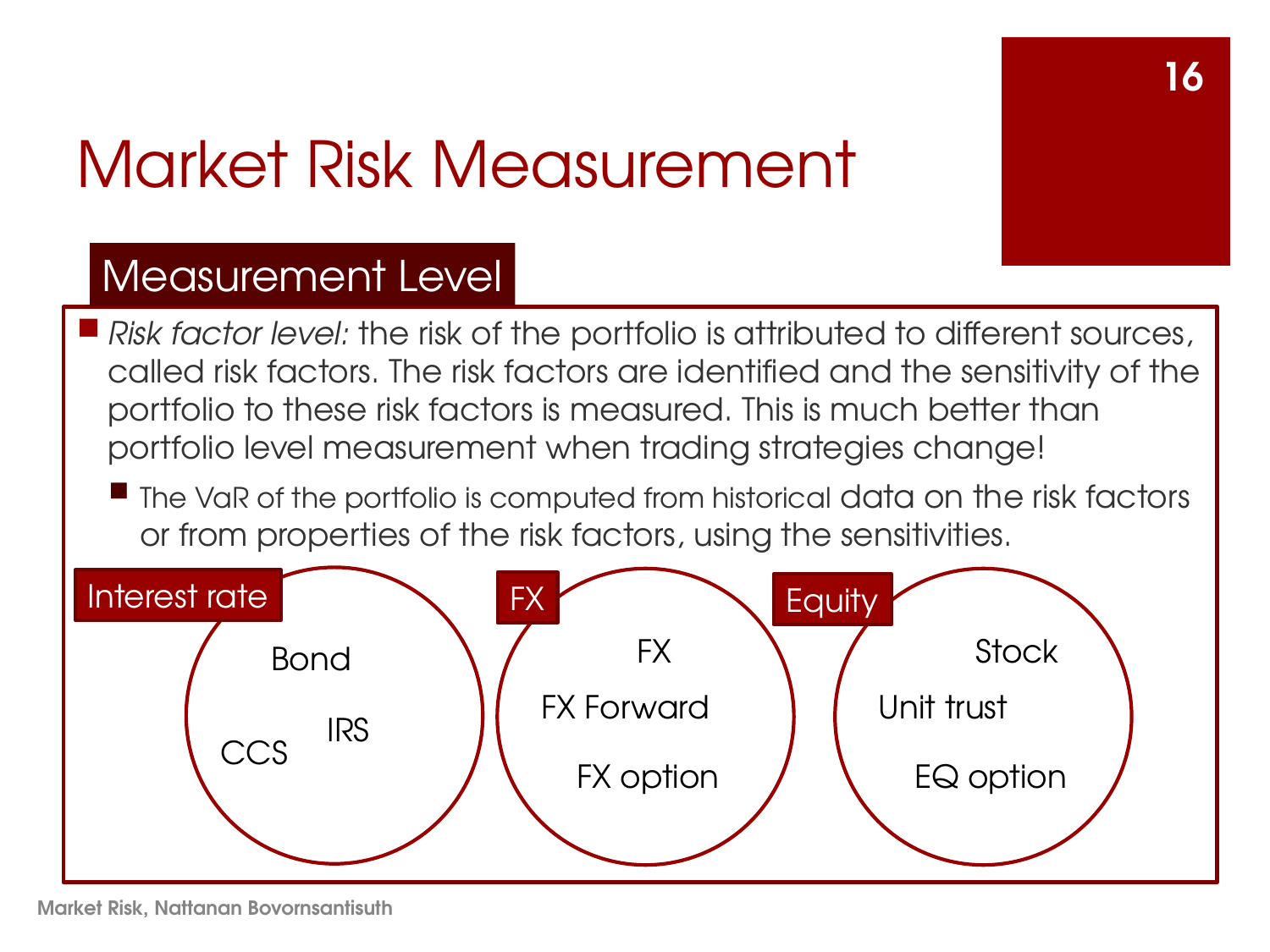

# Market Risk Measurement
16
Measurement Level
Risk factor level: the risk of the portfolio is attributed to different sources, called risk factors. The risk factors are identified and the sensitivity of the portfolio to these risk factors is measured. This is much better than portfolio level measurement when trading strategies change!
The VaR of the portfolio is computed from historical data on the risk factors or from properties of the risk factors, using the sensitivities.

Bond
IRS
CCS

FX
FX Forward
FX option

Stock
Unit trust
EQ option
Interest rate
FX
Equity
Market Risk, Nattanan Bovornsantisuth